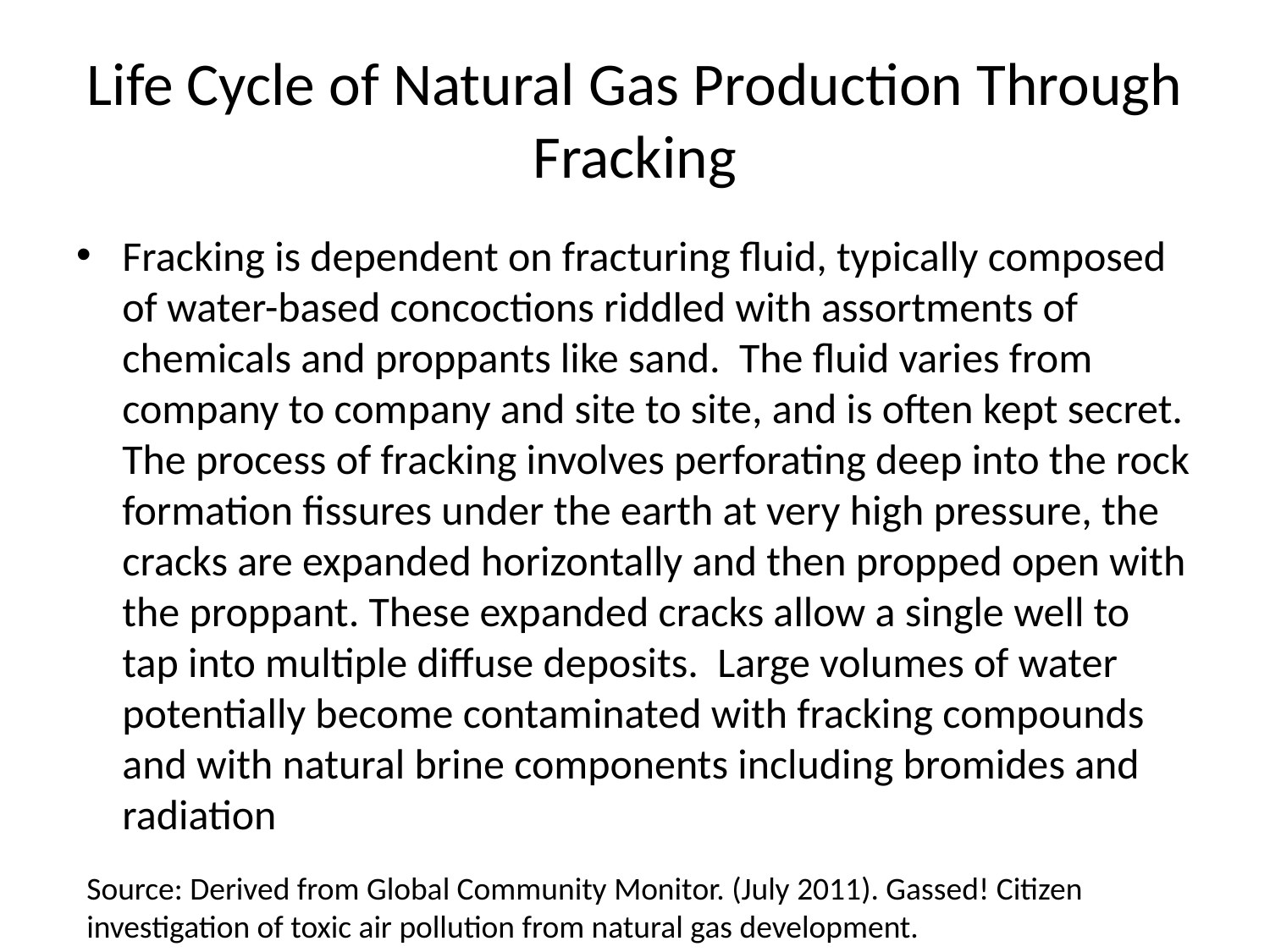

# Life Cycle of Natural Gas Production Through Fracking
Fracking is dependent on fracturing fluid, typically composed of water-based concoctions riddled with assortments of chemicals and proppants like sand.  The fluid varies from company to company and site to site, and is often kept secret. The process of fracking involves perforating deep into the rock formation fissures under the earth at very high pressure, the cracks are expanded horizontally and then propped open with the proppant. These expanded cracks allow a single well to tap into multiple diffuse deposits.  Large volumes of water potentially become contaminated with fracking compounds and with natural brine components including bromides and radiation
Source: Derived from Global Community Monitor. (July 2011). Gassed! Citizen investigation of toxic air pollution from natural gas development.